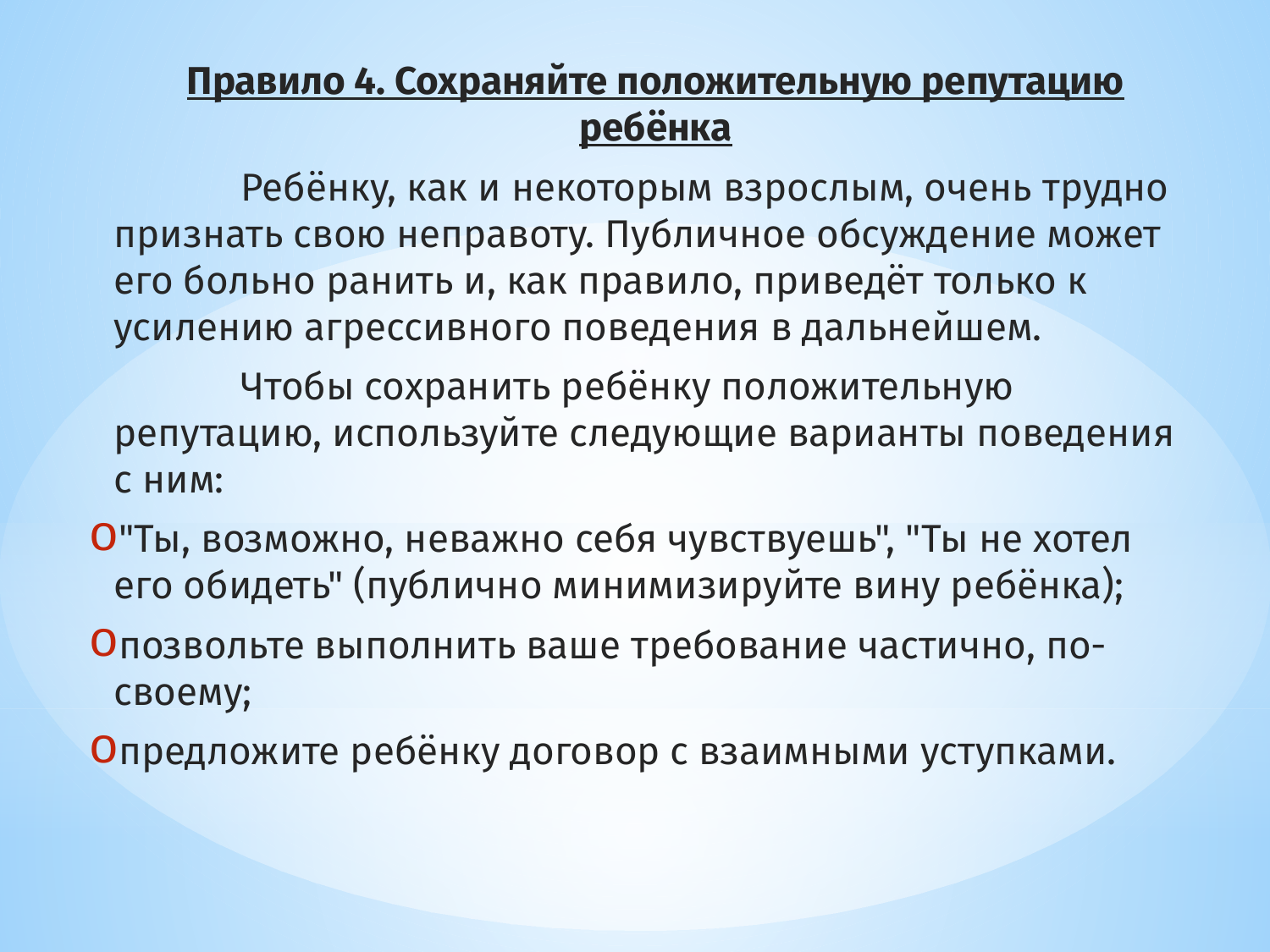

Правило 4. Сохраняйте положительную репутацию ребёнка
		Ребёнку, как и некоторым взрослым, очень трудно признать свою неправоту. Публичное обсуждение может его больно ранить и, как правило, приведёт только к усилению агрессивного поведения в дальнейшем.
		Чтобы сохранить ребёнку положительную репутацию, используйте следующие варианты поведения с ним:
"Ты, возможно, неважно себя чувствуешь", "Ты не хотел его обидеть" (публично минимизируйте вину ребёнка);
позвольте выполнить ваше требование частично, по-своему;
предложите ребёнку договор с взаимными уступками.